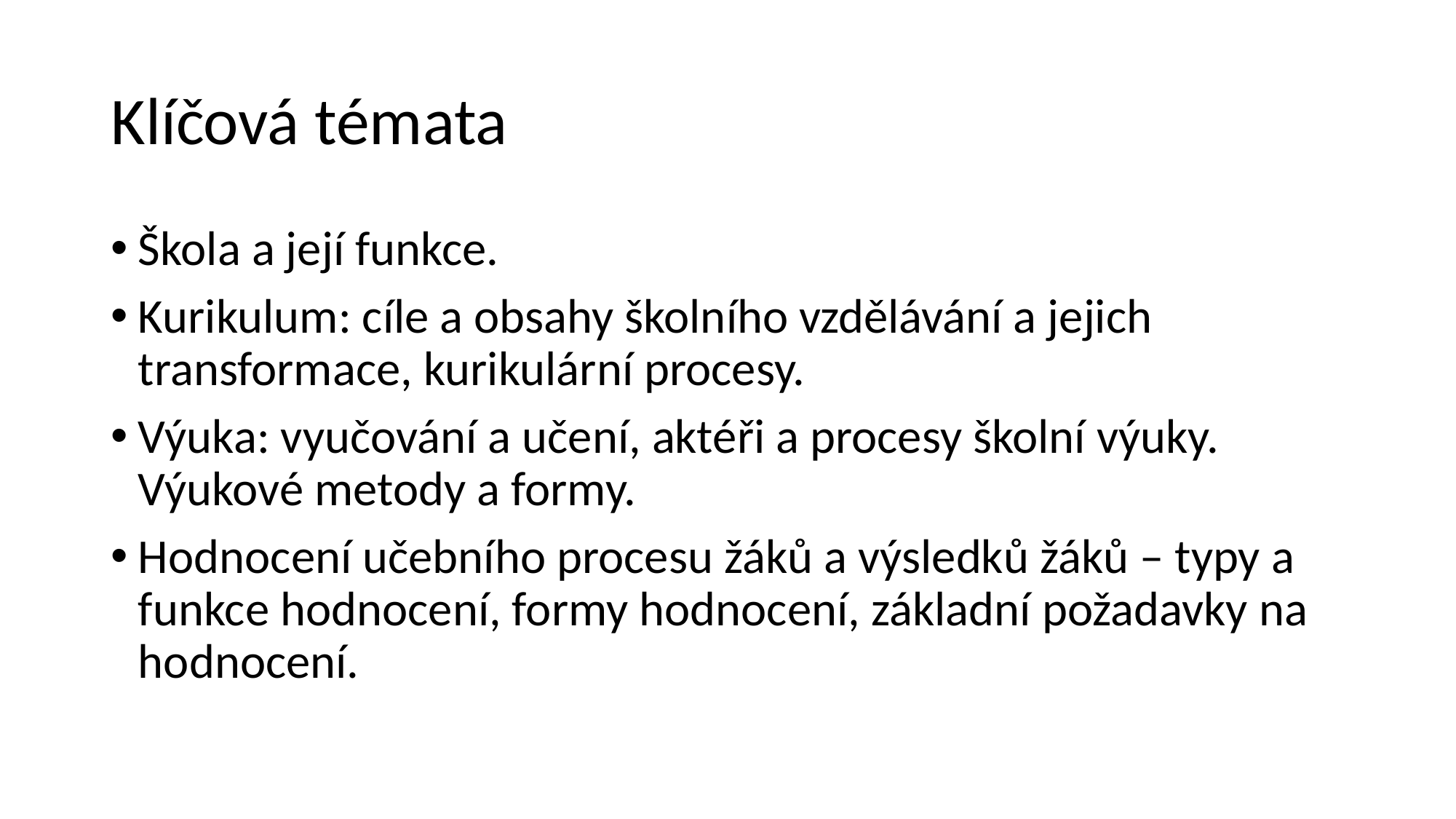

# Klíčová témata
Škola a její funkce.
Kurikulum: cíle a obsahy školního vzdělávání a jejich transformace, kurikulární procesy.
Výuka: vyučování a učení, aktéři a procesy školní výuky. Výukové metody a formy.
Hodnocení učebního procesu žáků a výsledků žáků – typy a funkce hodnocení, formy hodnocení, základní požadavky na hodnocení.